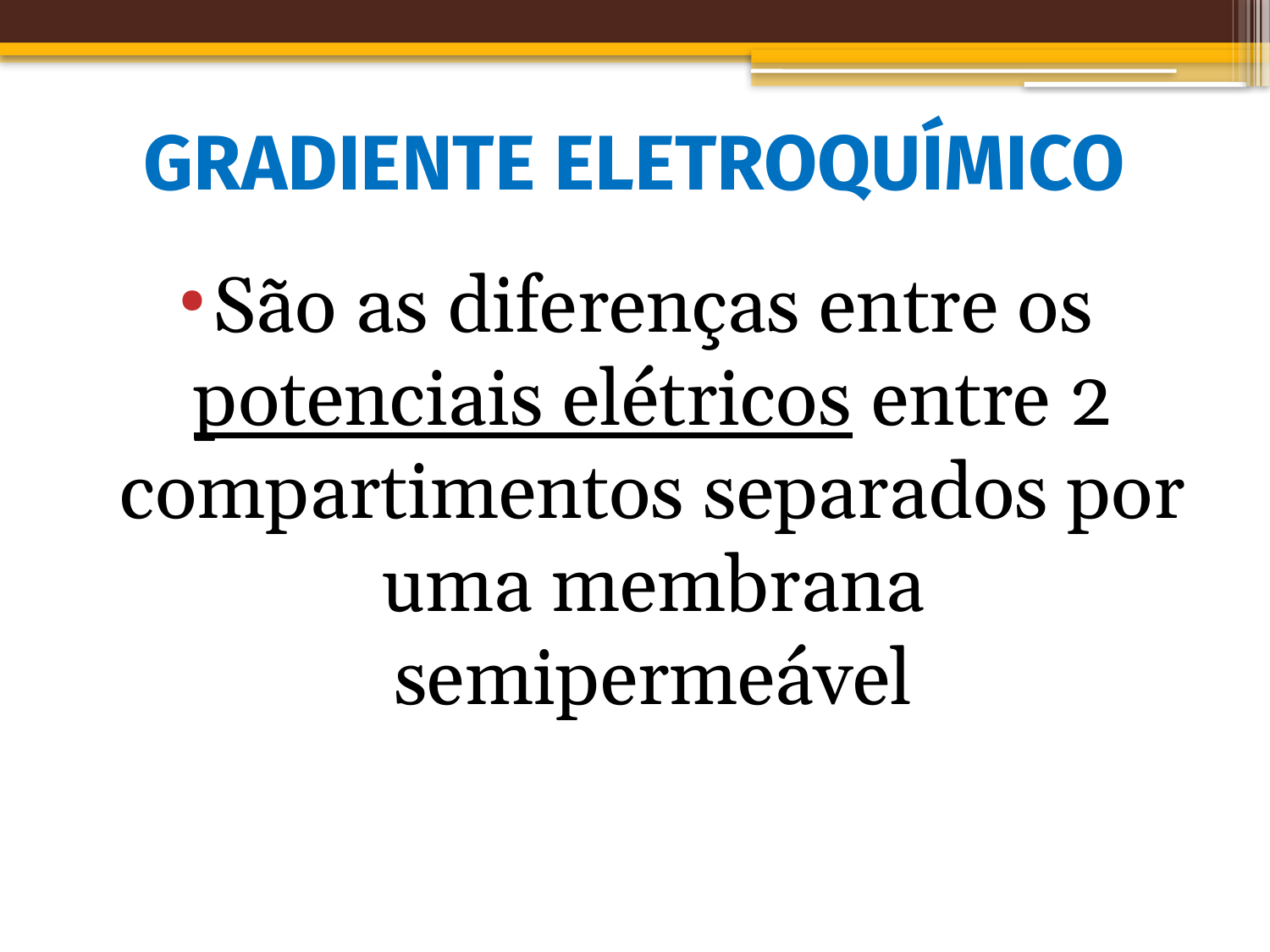

# GRADIENTE ELETROQUÍMICO
São as diferenças entre os potenciais elétricos entre 2 compartimentos separados por uma membrana semipermeável